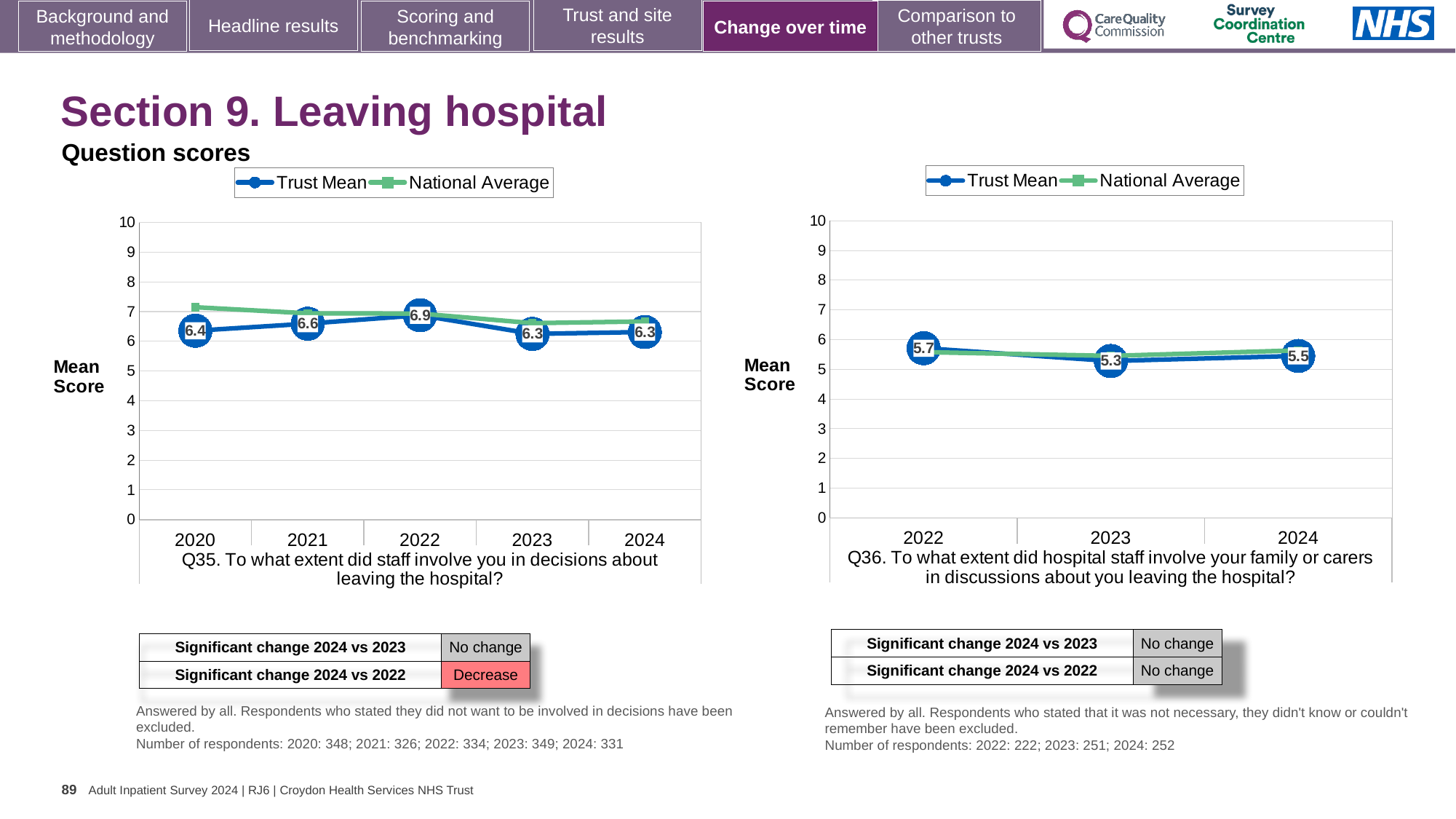

# Section 9. Leaving hospital
Question scores

### Chart

| Category | Trust Mean | National Average |
|---|---|---|
| 2022 | 5.712077861445573 | 5.580055020765087 |
| 2023 | 5.280656062795795 | 5.451676179215576 |
| 2024 | 5.451568565698584 | 5.636999691765052 |

### Chart

| Category | Trust Mean | National Average |
|---|---|---|
| 2020 | 6.356252222381753 | 7.147980493225688 |
| 2021 | 6.594975025912835 | 6.942881082282427 |
| 2022 | 6.879319011921488 | 6.934191277792261 |
| 2023 | 6.250719249352406 | 6.61286261178177 |
| 2024 | 6.312992174028358 | 6.668295380326844 |
| Significant change 2024 vs 2023 | No change |
| --- | --- |
| Significant change 2024 vs 2022 | No change |
| Significant change 2024 vs 2023 | No change |
| --- | --- |
| Significant change 2024 vs 2022 | Decrease |
Answered by all. Respondents who stated they did not want to be involved in decisions have been excluded.
Number of respondents: 2020: 348; 2021: 326; 2022: 334; 2023: 349; 2024: 331

Answered by all. Respondents who stated that it was not necessary, they didn't know or couldn't remember have been excluded.
Number of respondents: 2022: 222; 2023: 251; 2024: 252

89